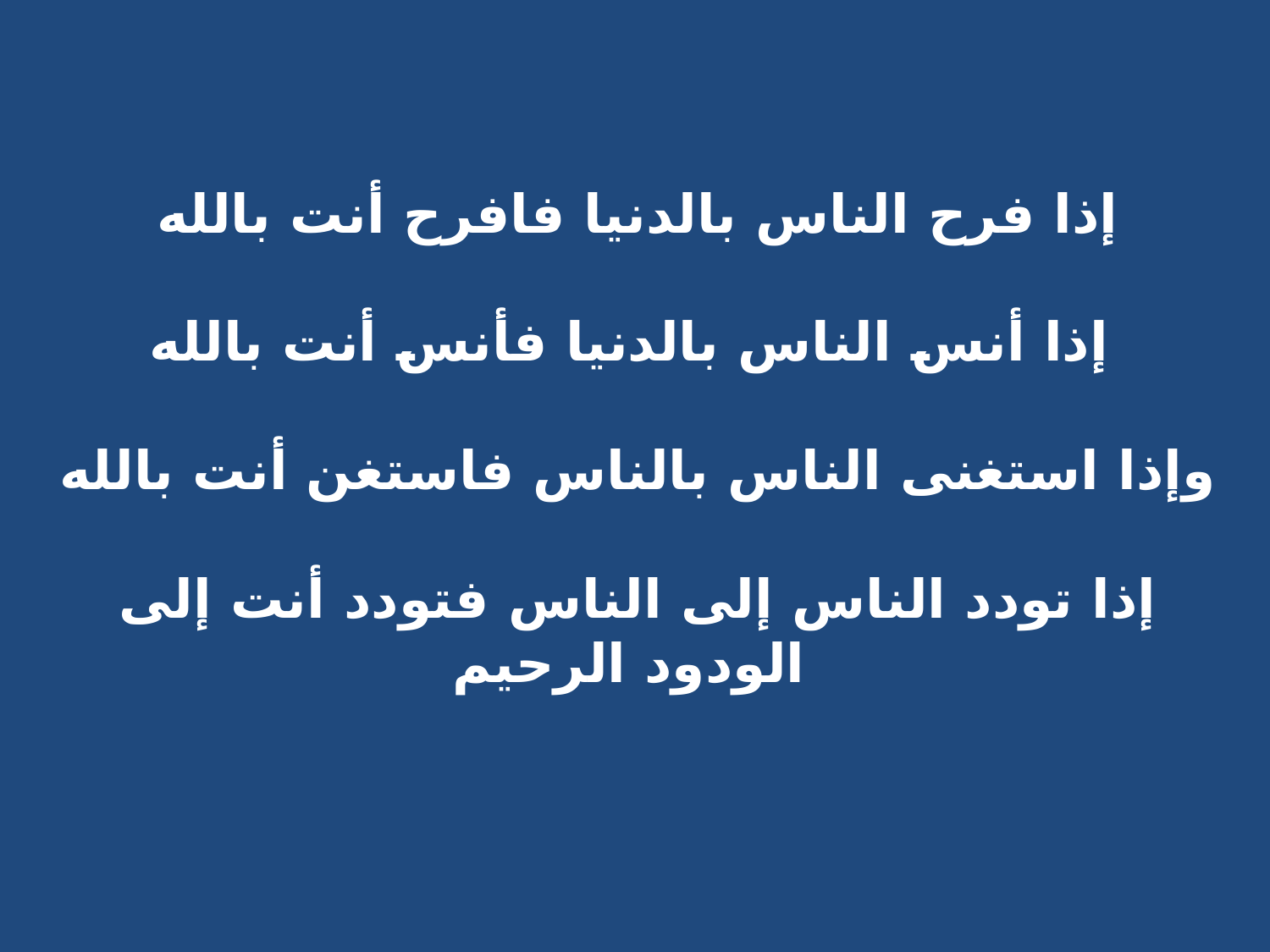

إذا فرح الناس بالدنيا فافرح أنت بالله

إذا أنس الناس بالدنيا فأنس أنت بالله

وإذا استغنى الناس بالناس فاستغن أنت بالله

إذا تودد الناس إلى الناس فتودد أنت إلى الودود الرحيم